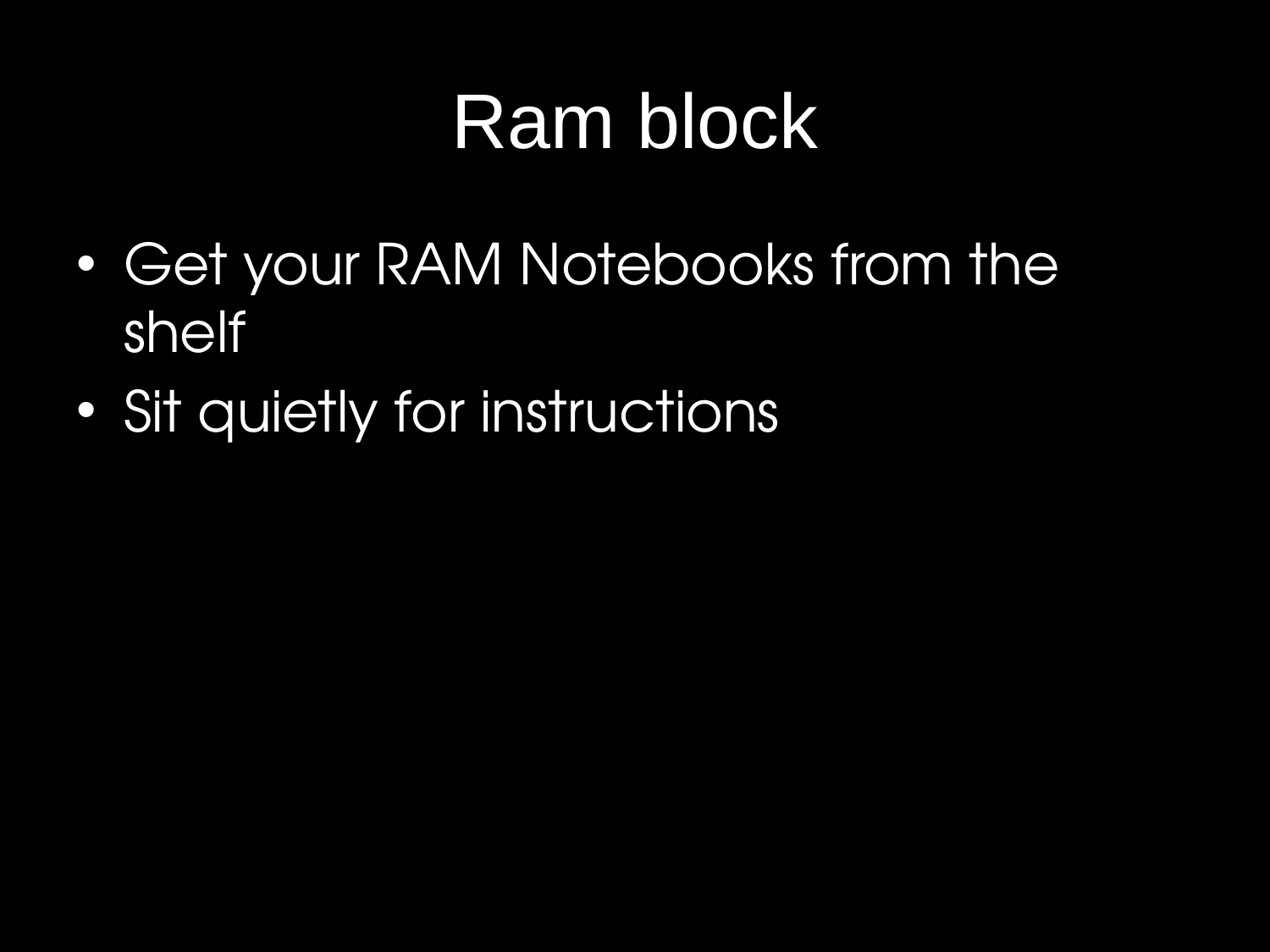

# Ram block
Get your RAM Notebooks from the shelf
Sit quietly for instructions